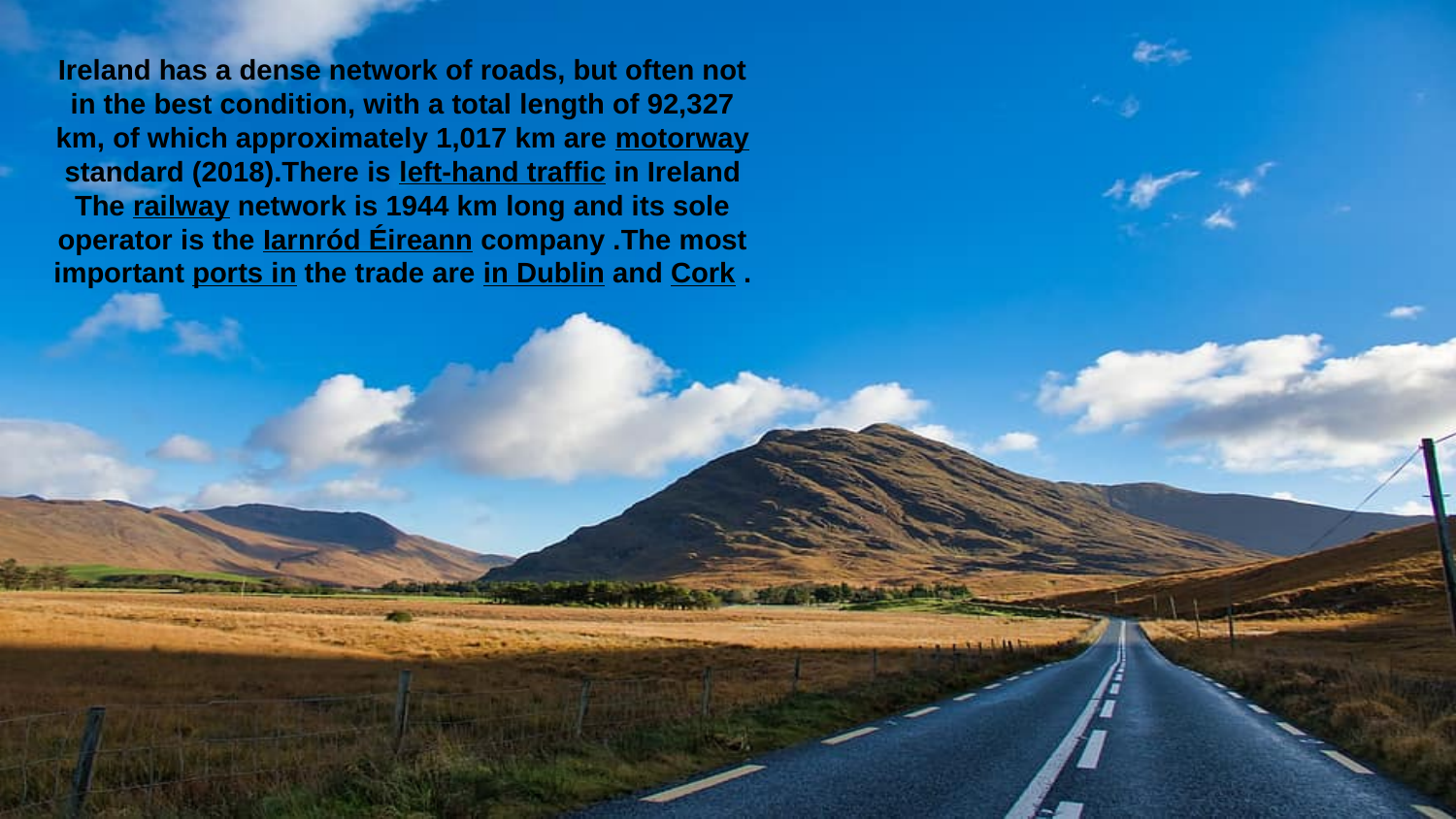

Ireland has a dense network of roads, but often not in the best condition, with a total length of 92,327 km, of which approximately 1,017 km are motorway standard (2018).There is left-hand traffic in Ireland The railway network is 1944 km long and its sole operator is the Iarnród Éireann company .The most important ports in the trade are in Dublin and Cork .